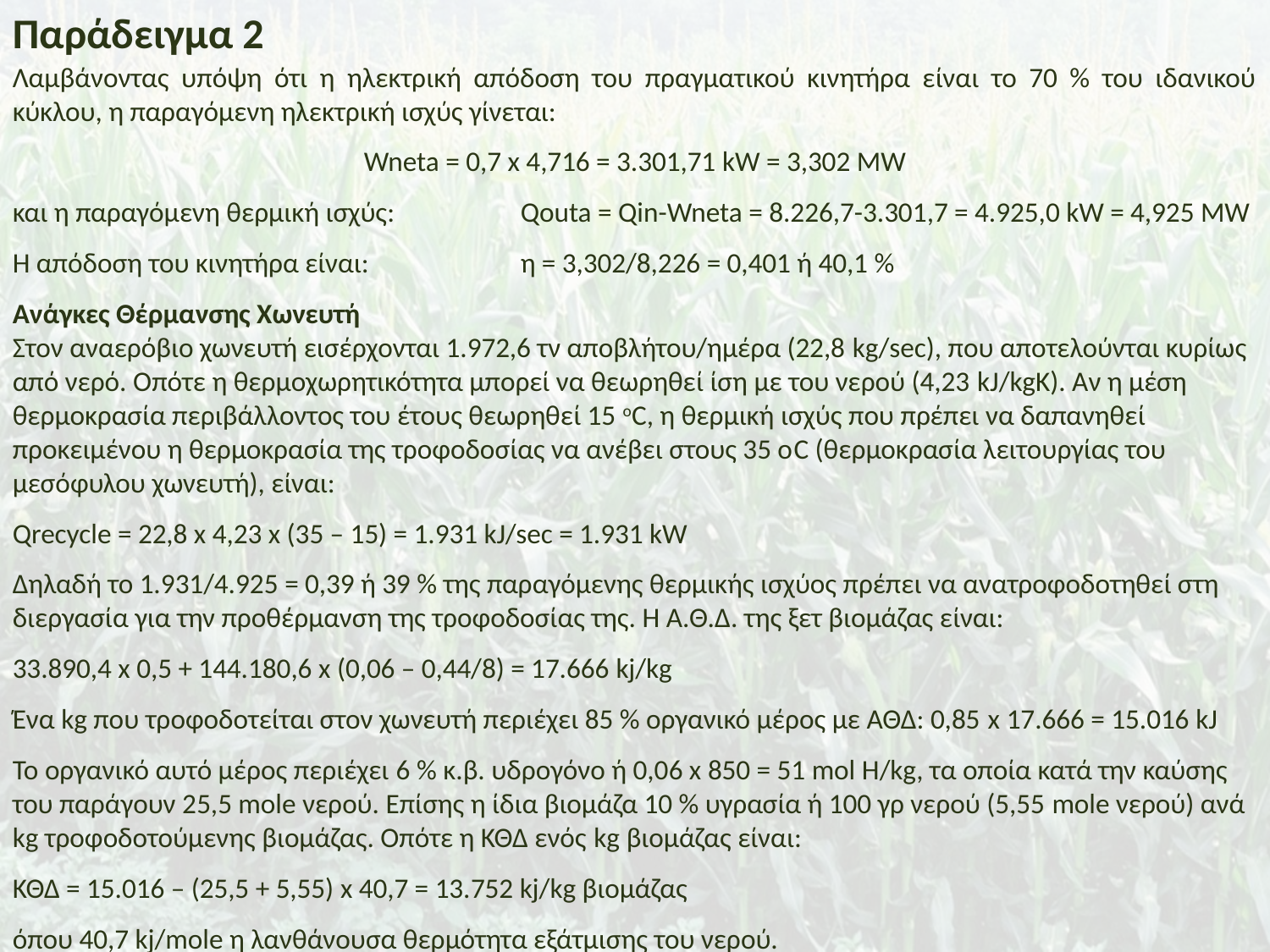

Παράδειγμα 2
Λαμβάνοντας υπόψη ότι η ηλεκτρική απόδοση του πραγματικού κινητήρα είναι το 70 % του ιδανικού κύκλου, η παραγόμενη ηλεκτρική ισχύς γίνεται:

Wneta = 0,7 x 4,716 = 3.301,71 kW = 3,302 ΜW

και η παραγόμενη θερμική ισχύς:	Qouta = Qin-Wneta = 8.226,7-3.301,7 = 4.925,0 kW = 4,925 MW

Η απόδοση του κινητήρα είναι:		η = 3,302/8,226 = 0,401 ή 40,1 %

Ανάγκες Θέρμανσης Χωνευτή
Στον αναερόβιο χωνευτή εισέρχονται 1.972,6 τν αποβλήτου/ημέρα (22,8 kg/sec), που αποτελούνται κυρίως από νερό. Οπότε η θερμοχωρητικότητα μπορεί να θεωρηθεί ίση με του νερού (4,23 kJ/kgK). Αν η μέση θερμοκρασία περιβάλλοντος του έτους θεωρηθεί 15 oC, η θερμική ισχύς που πρέπει να δαπανηθεί προκειμένου η θερμοκρασία της τροφοδοσίας να ανέβει στους 35 οC (θερμοκρασία λειτουργίας του μεσόφυλου χωνευτή), είναι:

Qrecycle = 22,8 x 4,23 x (35 – 15) = 1.931 kJ/sec = 1.931 kW

Δηλαδή το 1.931/4.925 = 0,39 ή 39 % της παραγόμενης θερμικής ισχύος πρέπει να ανατροφοδοτηθεί στη διεργασία για την προθέρμανση της τροφοδοσίας της. Η Α.Θ.Δ. της ξετ βιομάζας είναι:

33.890,4 x 0,5 + 144.180,6 x (0,06 – 0,44/8) = 17.666 kj/kg

Ένα kg που τροφοδοτείται στον χωνευτή περιέχει 85 % οργανικό μέρος με ΑΘΔ: 0,85 x 17.666 = 15.016 kJ

Το οργανικό αυτό μέρος περιέχει 6 % κ.β. υδρογόνο ή 0,06 x 850 = 51 mol H/kg, τα οποία κατά την καύσης του παράγουν 25,5 mole νερού. Επίσης η ίδια βιομάζα 10 % υγρασία ή 100 γρ νερού (5,55 mole νερού) ανά kg τροφοδοτούμενης βιομάζας. Οπότε η ΚΘΔ ενός kg βιομάζας είναι:

ΚΘΔ = 15.016 – (25,5 + 5,55) x 40,7 = 13.752 kj/kg βιομάζας

όπου 40,7 kj/mole η λανθάνουσα θερμότητα εξάτμισης του νερού.